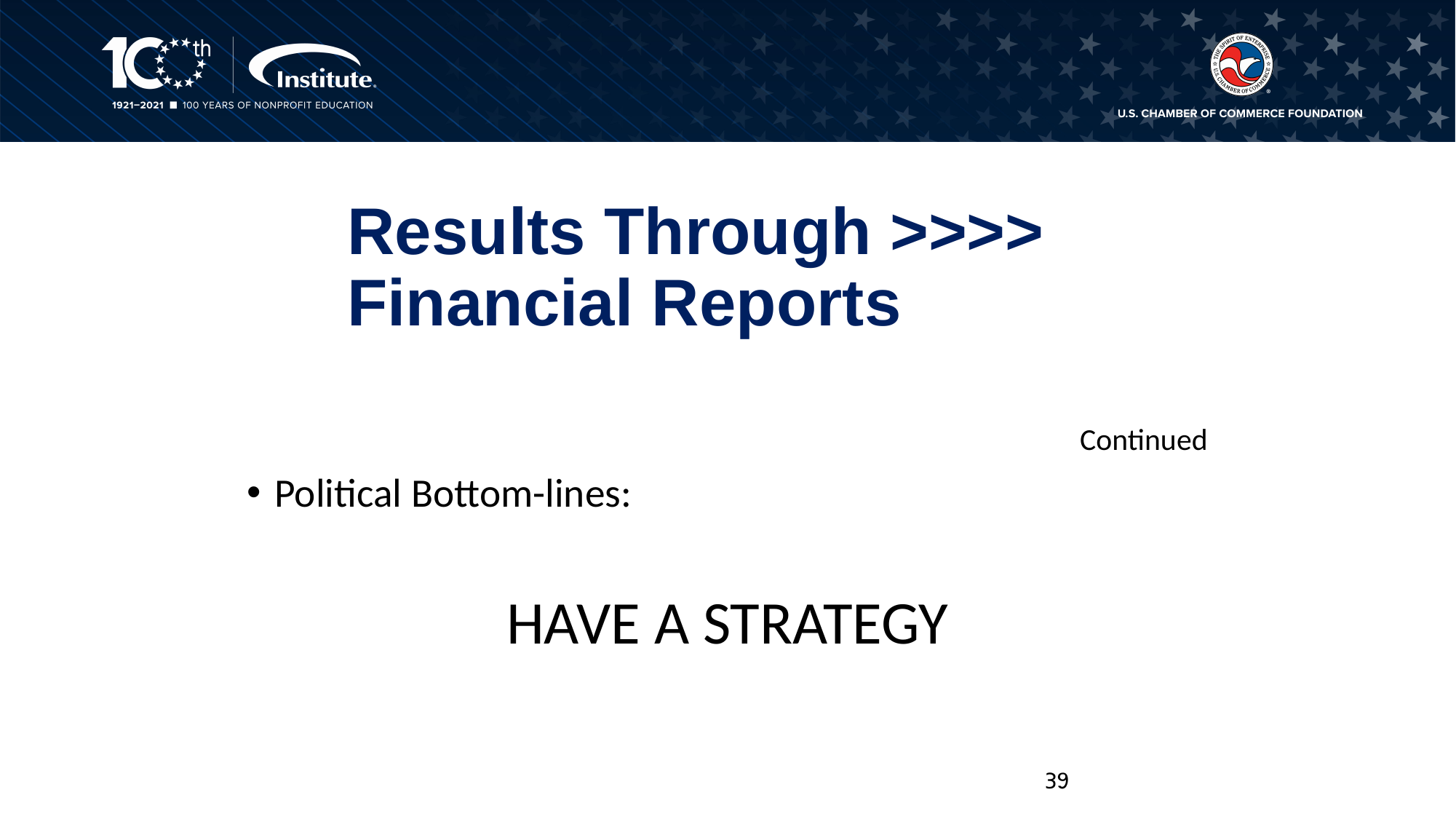

# Results Through >>>> Financial Reports
Continued
Political Bottom-lines:

HAVE A STRATEGY
39